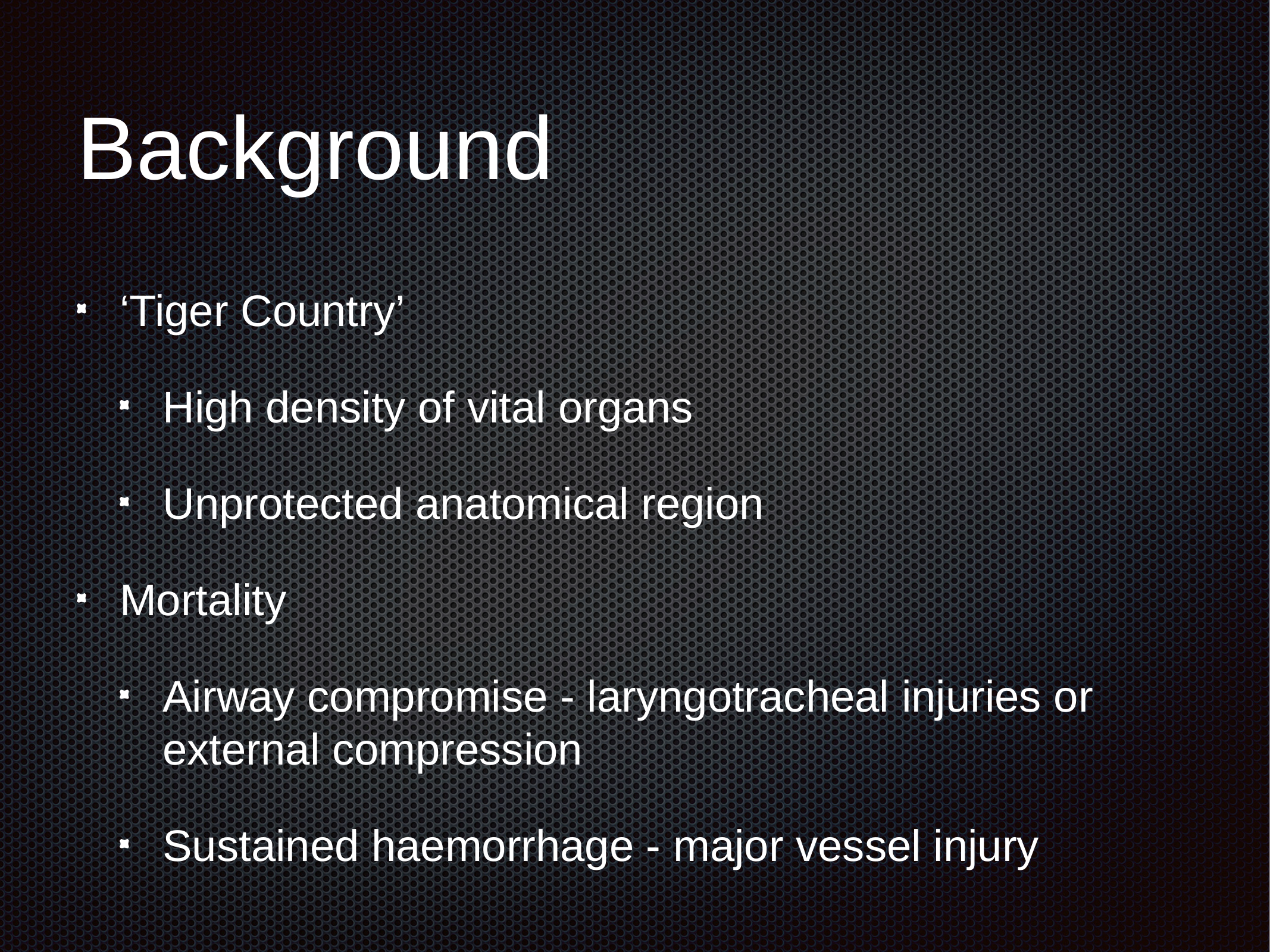

# Background
‘Tiger Country’
High density of vital organs
Unprotected anatomical region
Mortality
Airway compromise - laryngotracheal injuries or external compression
Sustained haemorrhage - major vessel injury